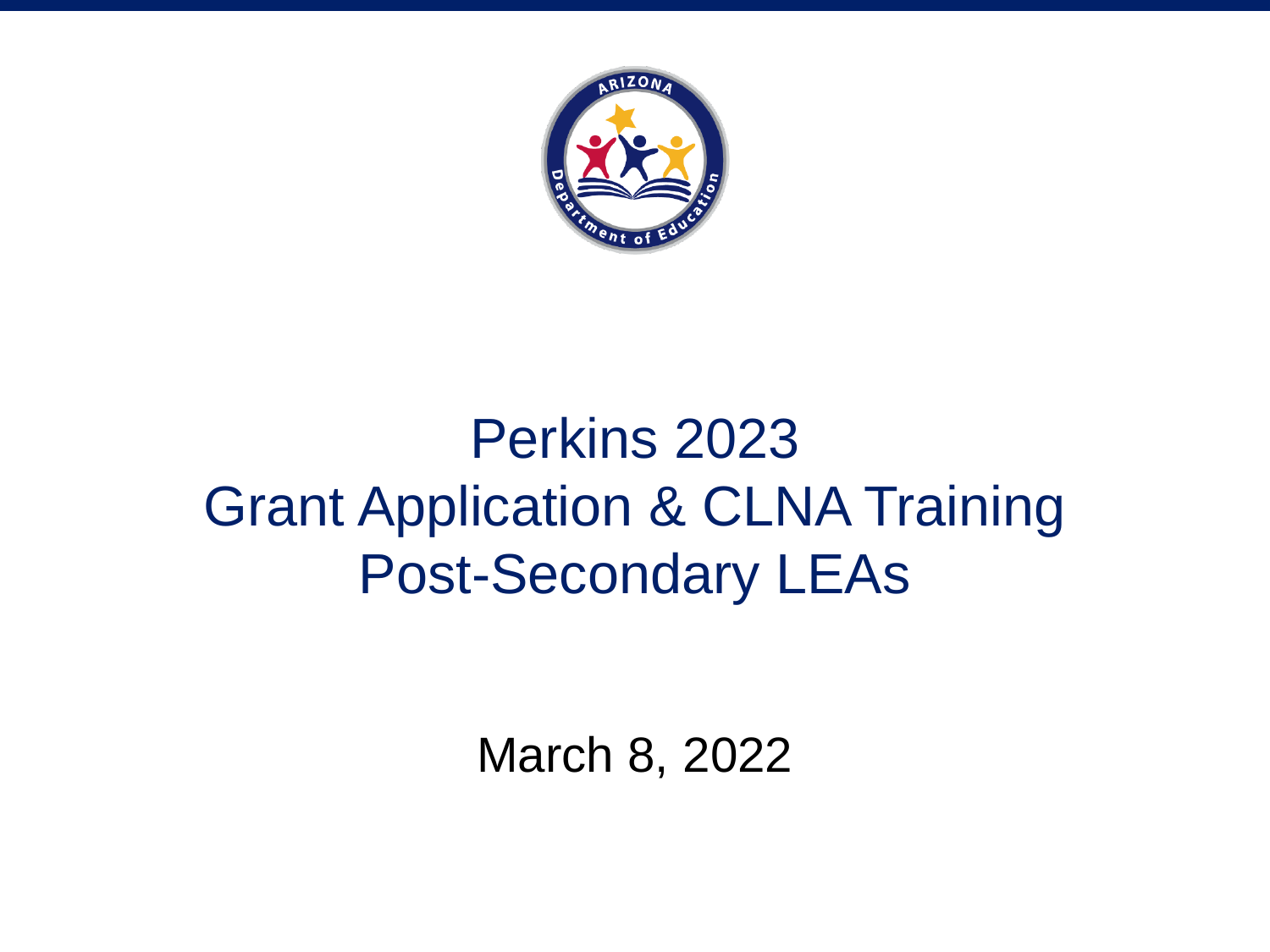

# Perkins 2023 Grant Application & CLNA Training Post-Secondary LEAs
March 8, 2022